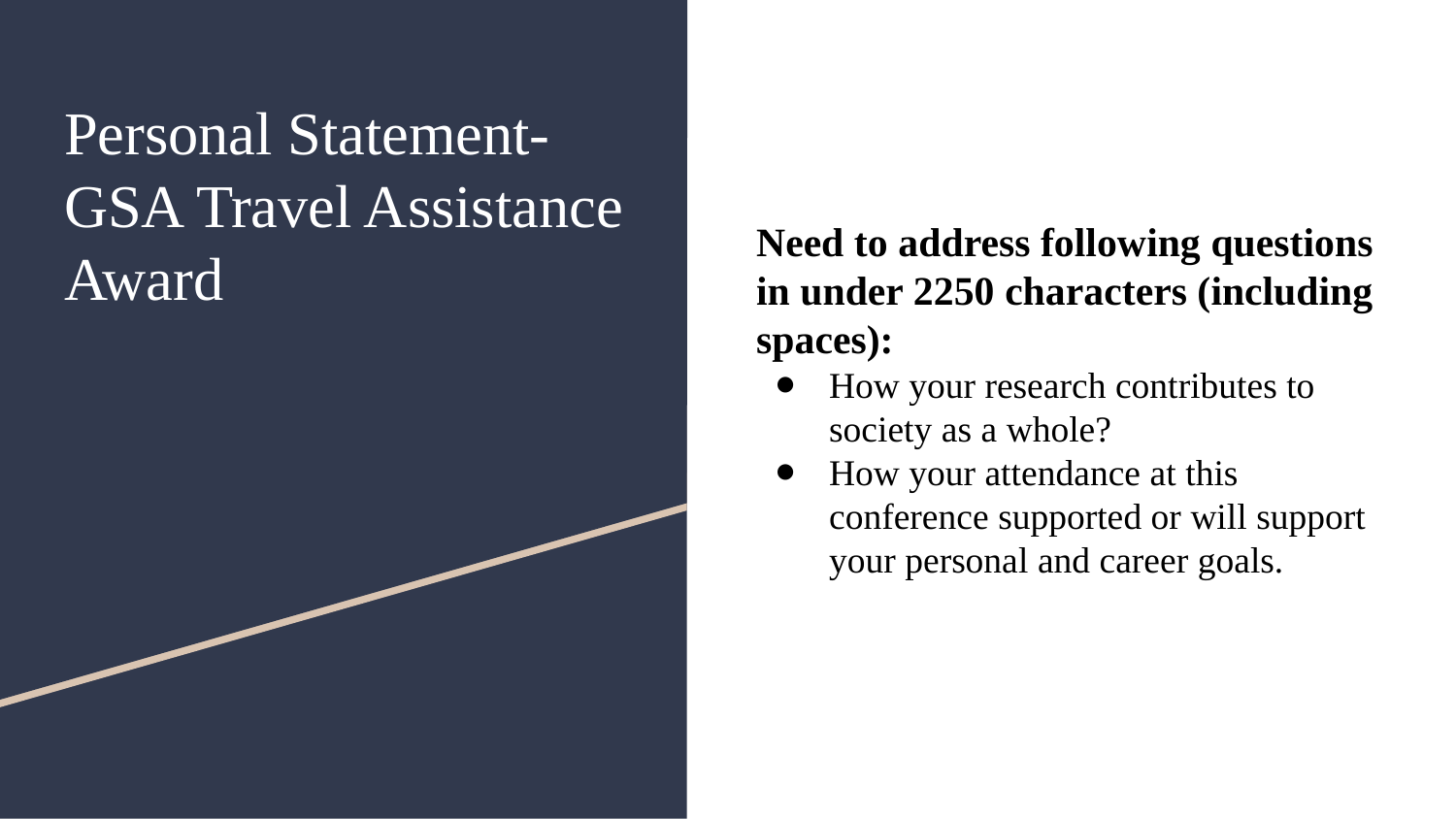

# Personal Statement- GSA Travel Assistance Award
Need to address following questions in under 2250 characters (including spaces):
How your research contributes to society as a whole?
How your attendance at this conference supported or will support your personal and career goals.